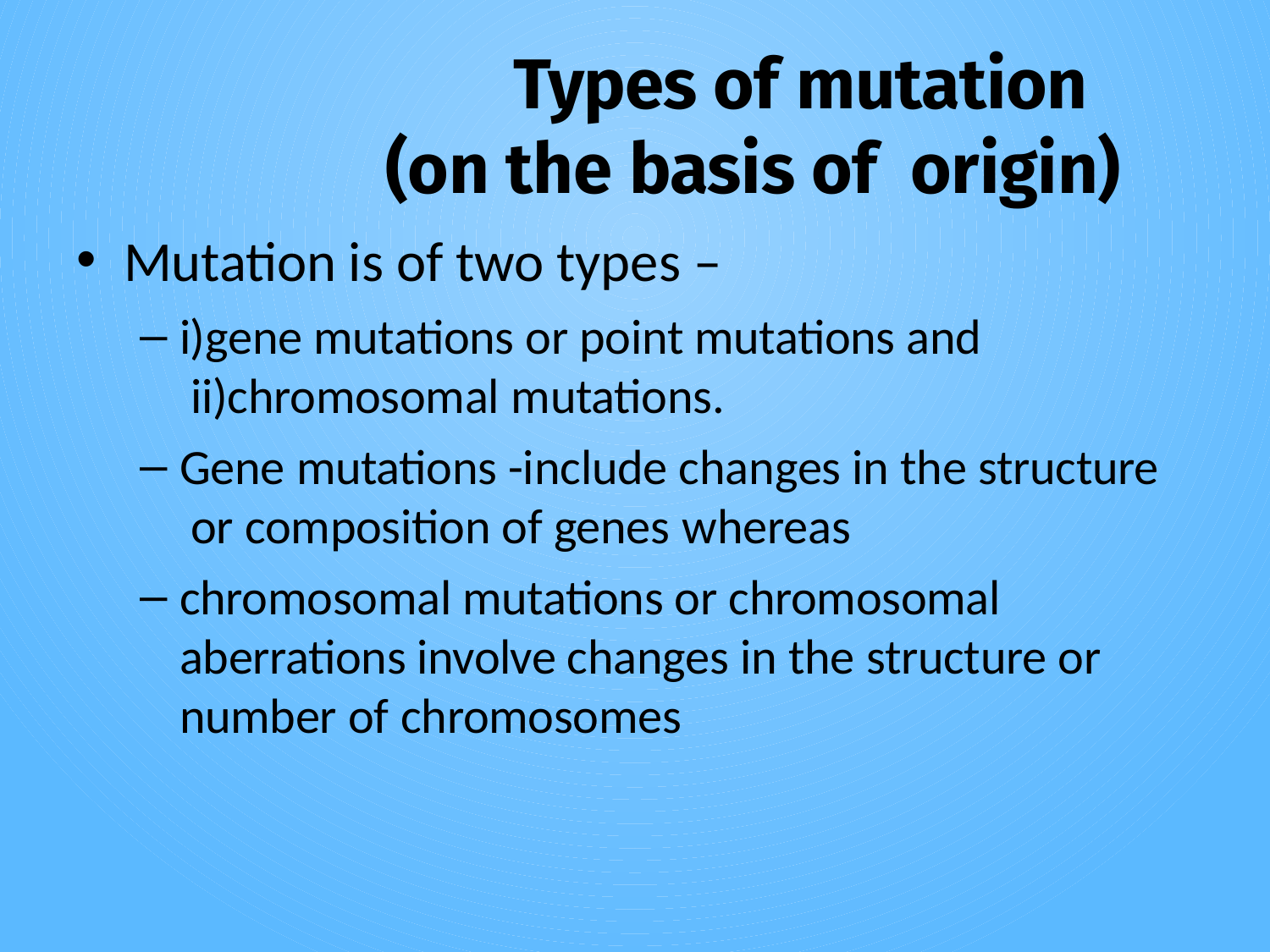

# Types of mutation (on the basis of  origin)
Mutation is of two types –
i)gene mutations or point mutations and  ii)chromosomal mutations.
Gene mutations -include changes in the structure  or composition of genes whereas
chromosomal mutations or chromosomal  aberrations involve changes in the structure or  number of chromosomes